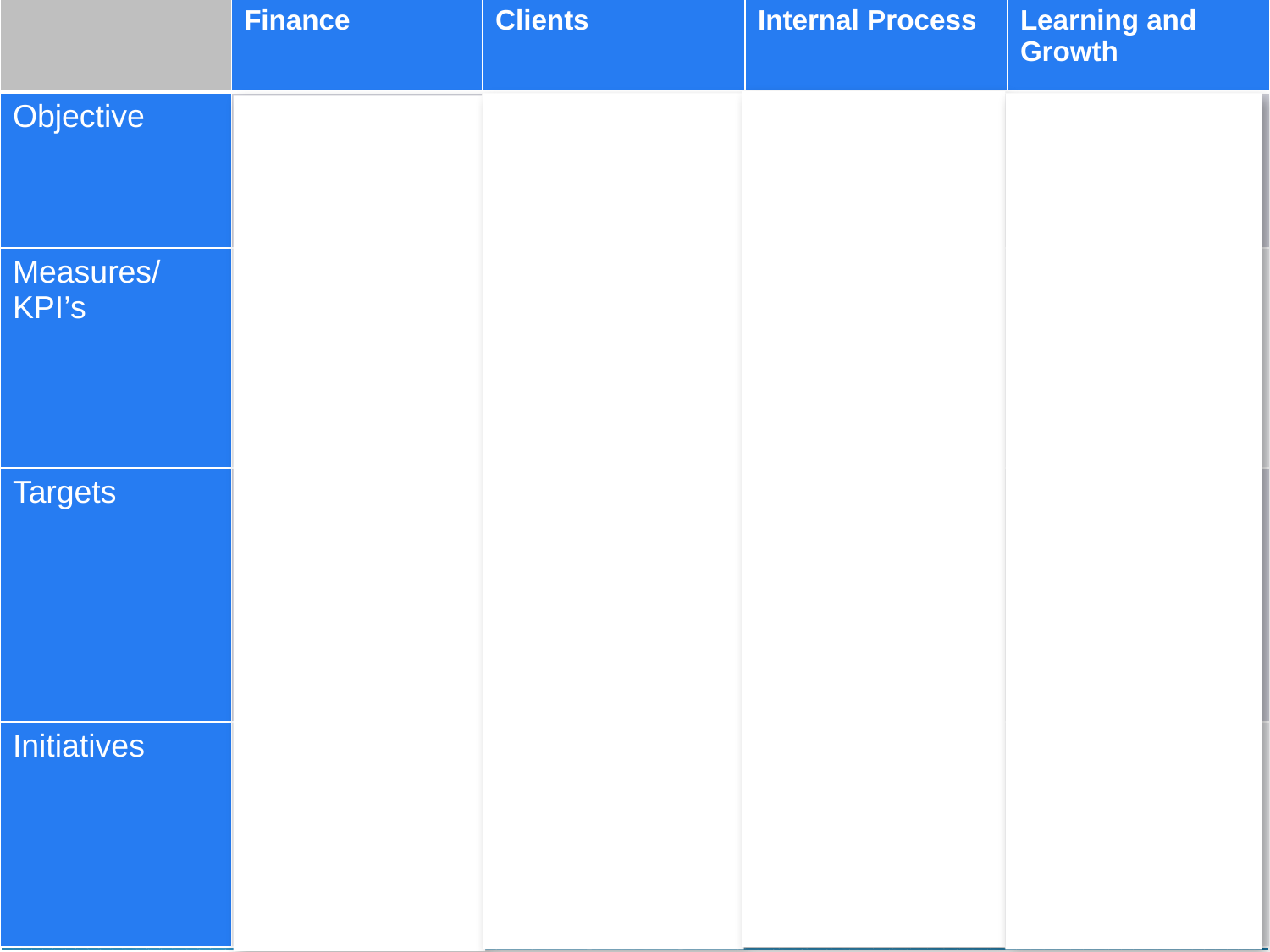

|  | Finance | Clients | Internal Process | Learning and Growth |
| --- | --- | --- | --- | --- |
| Objective | Increase ROCE and profitable growth | Increase market penetration and customer loyalty | Increase in productivity Utilise technology | Increase know how through out the company. |
| Measures/KPI’s | % of Reduced operating cost % increased ROCE | No. of new customer / distributor No. of repeated business Competitive price | Lead time No. of defect Turnover of Inventory | % employee satisfaction No. of new product/ patent |
| Targets | Reduce operating cost by 20 % Increase ROCE to 25 % | acquire market share by 30% Customer loyalty On time delivery Monopolize Europe. | Reduce redundancy and bring in robustness and reliability. Optimise sales team | Learning organization with employee satisfaction. |
| Initiatives | Install finance software Increase price of the product | Spend more on marketing Distributor development Initiate after sales services Loyalty program | Invest in R&D. RFID Start training of production engineers. Resource Planning | Career Development programs, Investments in knowledge-base for new technology |

#